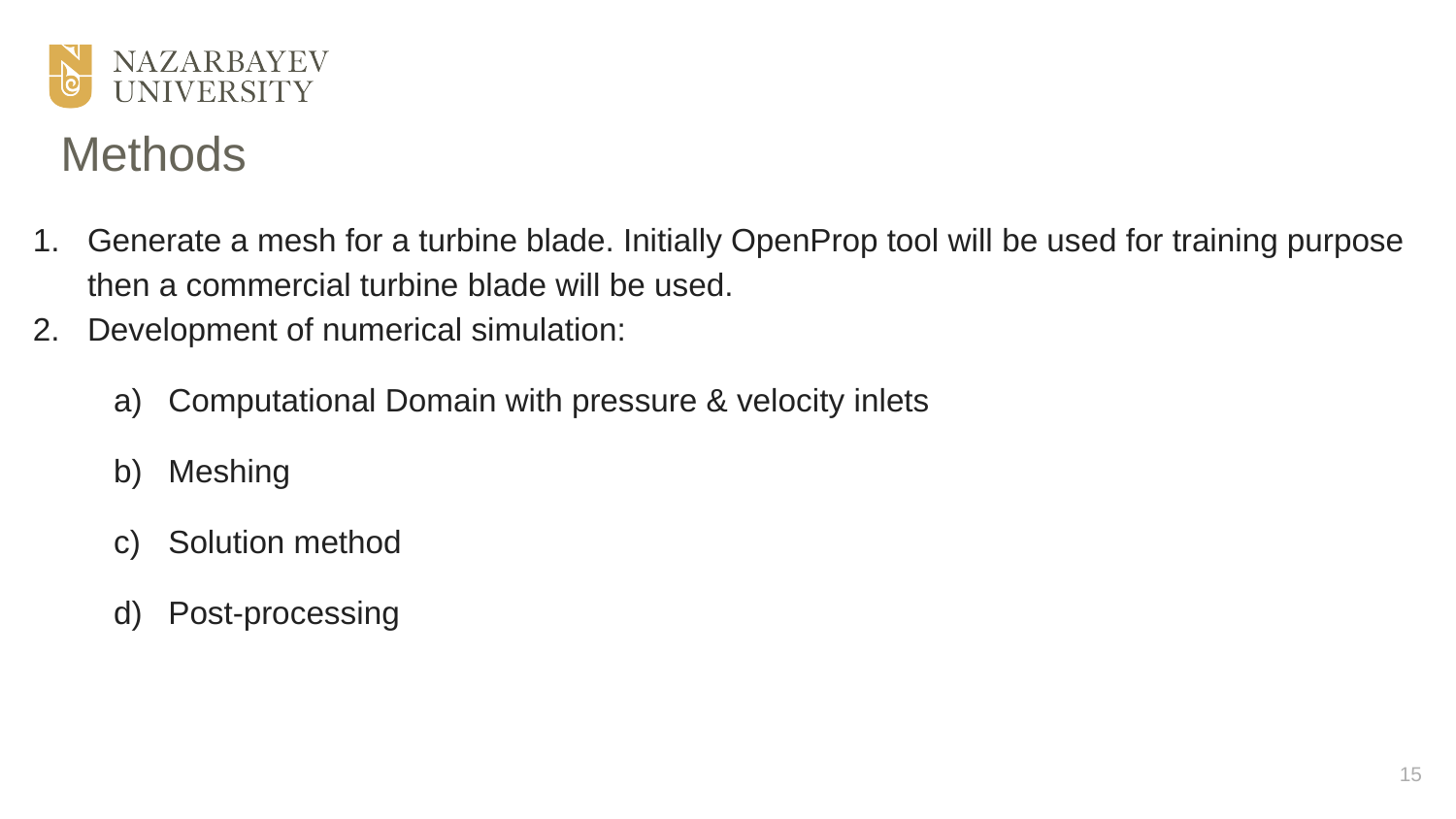

# Methods
Generate a mesh for a turbine blade. Initially OpenProp tool will be used for training purpose then a commercial turbine blade will be used.
Development of numerical simulation:
Computational Domain with pressure & velocity inlets
Meshing
Solution method
Post-processing

15